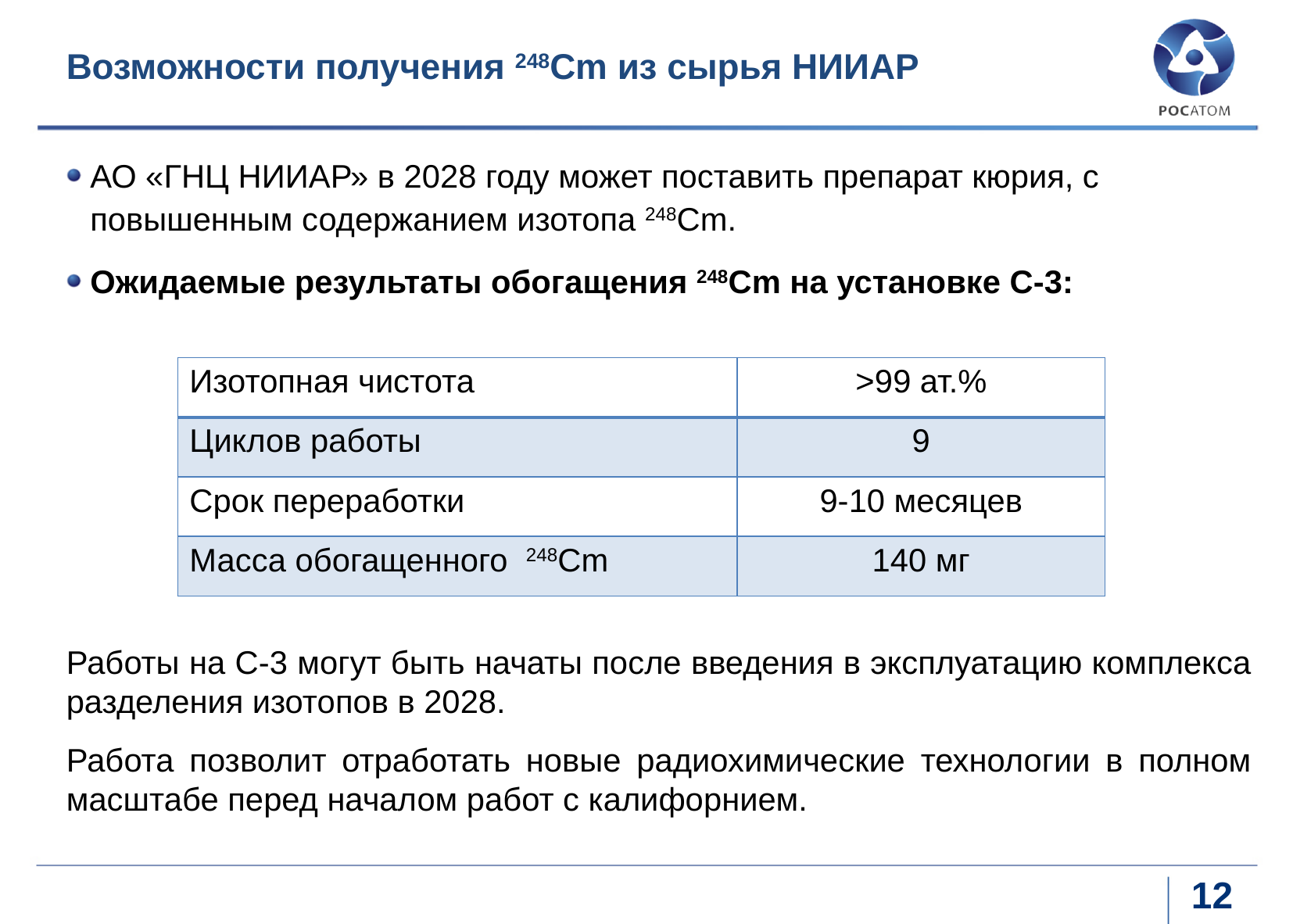

# Возможности получения 248Cm из сырья НИИАР
АО «ГНЦ НИИАР» в 2028 году может поставить препарат кюрия, с повышенным содержанием изотопа 248Cm.
Ожидаемые результаты обогащения 248Cm на установке С-3:

| Изотопная чистота | >99 ат.% |
| --- | --- |
| Циклов работы | 9 |
| Срок переработки | 9-10 месяцев |
| Масса обогащенного 248Cm | 140 мг |
Работы на С-3 могут быть начаты после введения в эксплуатацию комплекса разделения изотопов в 2028.
Работа позволит отработать новые радиохимические технологии в полном масштабе перед началом работ с калифорнием.

12